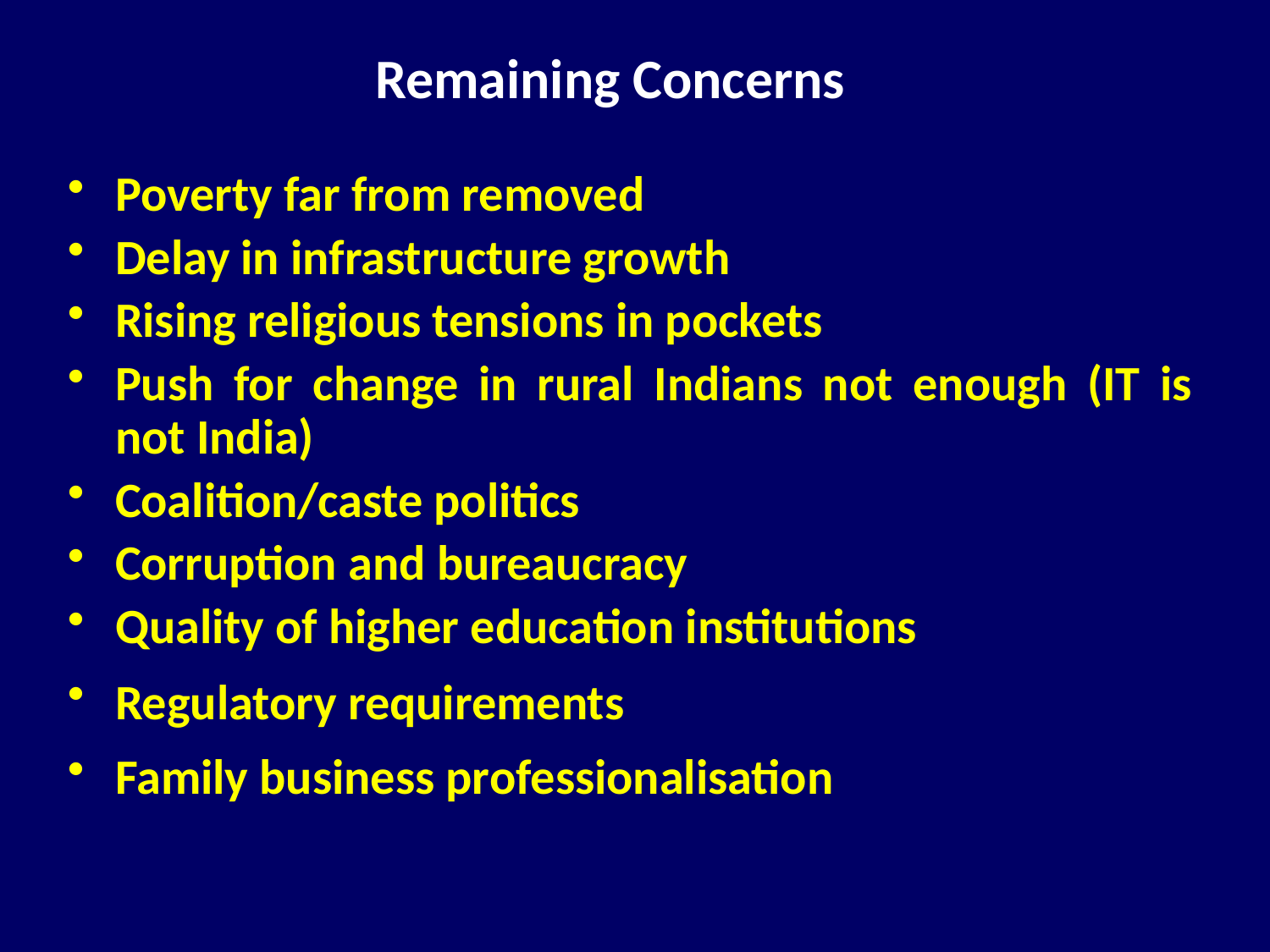

# Remaining Concerns
Poverty far from removed
Delay in infrastructure growth
Rising religious tensions in pockets
Push for change in rural Indians not enough (IT is not India)
Coalition/caste politics
Corruption and bureaucracy
Quality of higher education institutions
Regulatory requirements
Family business professionalisation